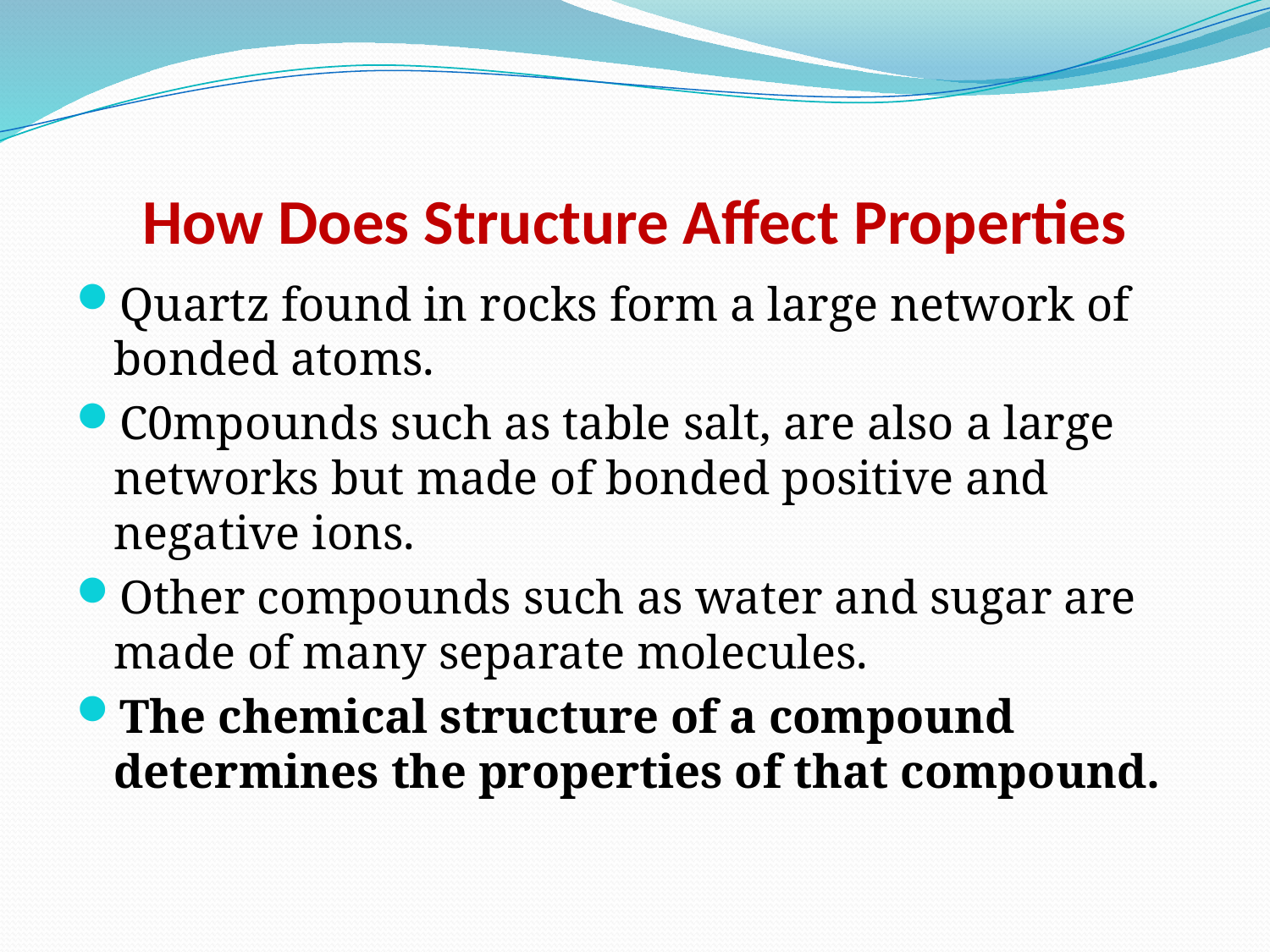

# How Does Structure Affect Properties
Quartz found in rocks form a large network of bonded atoms.
C0mpounds such as table salt, are also a large networks but made of bonded positive and negative ions.
Other compounds such as water and sugar are made of many separate molecules.
The chemical structure of a compound determines the properties of that compound.